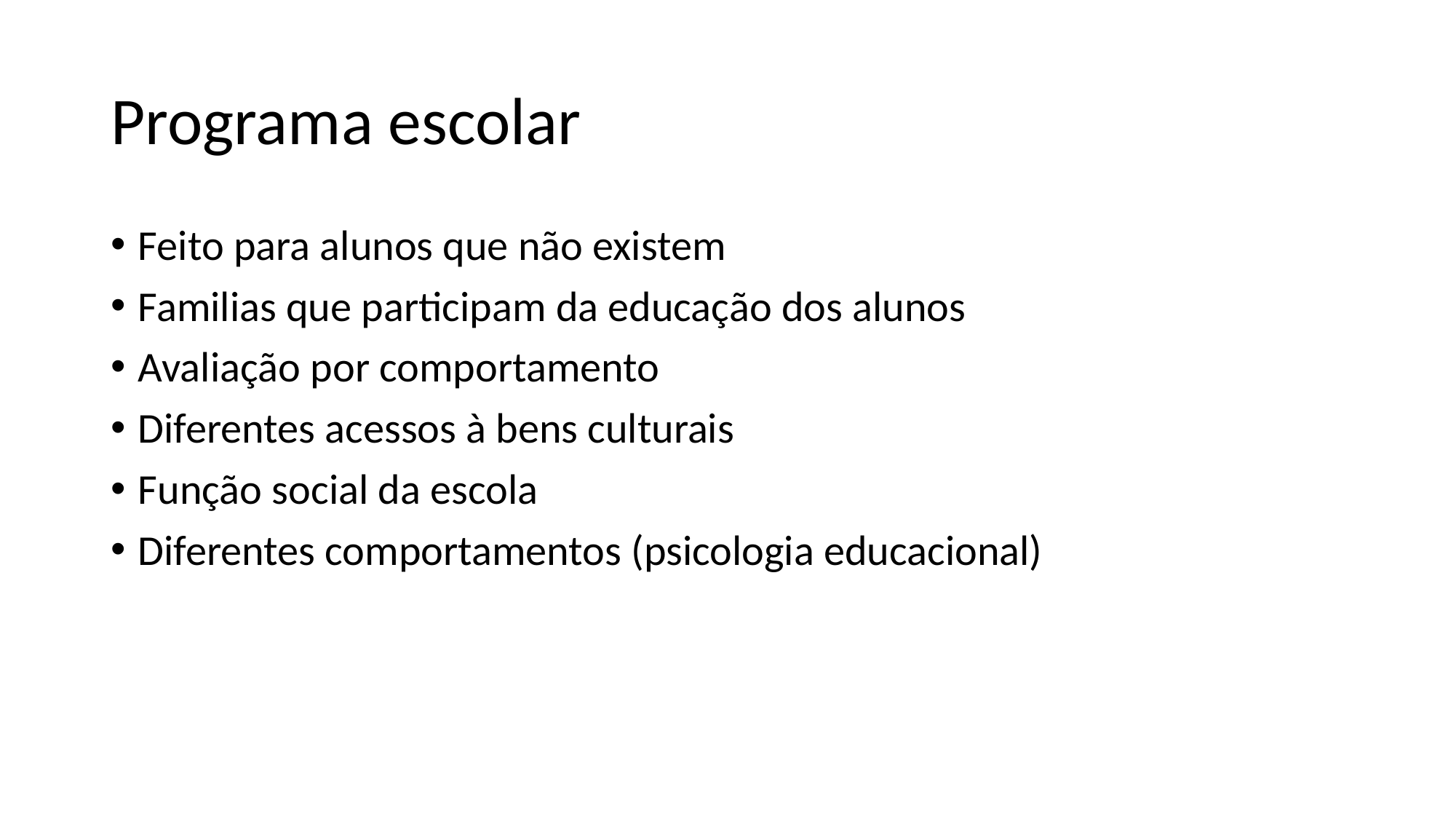

# Programa escolar
Feito para alunos que não existem
Familias que participam da educação dos alunos
Avaliação por comportamento
Diferentes acessos à bens culturais
Função social da escola
Diferentes comportamentos (psicologia educacional)